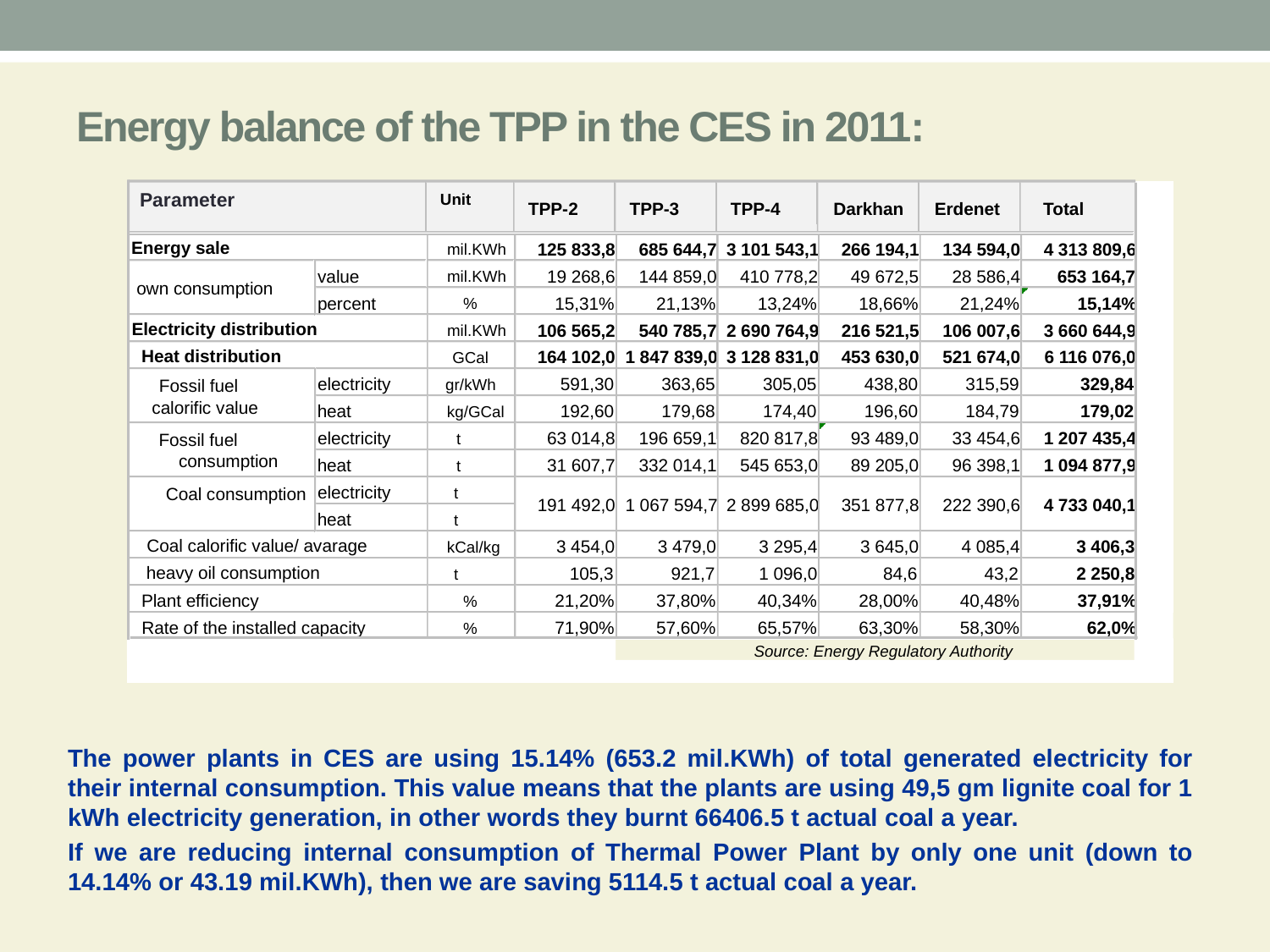

# Energy balance of the TPP in the CES in 2011:

Parameter

Unit

TPP-2
TPP-3
TPP-4
Darkhan
Erdenet
Total

Energy sale
125 833,8
685 644,7
3 101 543,1
266 194,1
134 594,0
4 313 809,6
mil.KWh

value
19 268,6
144 859,0
410 778,2
49 672,5
28 586,4
653 164,7
mil.KWh

 own consumption

percent
15,31%
21,13%
13,24%
18,66%
21,24%

15,14%
%

Electricity distribution
106 565,2
540 785,7
2 690 764,9
216 521,5
106 007,6
3 660 644,9
mil.KWh

  Heat distribution
164 102,0
1 847 839,0
3 128 831,0
453 630,0
521 674,0
6 116 076,0
GCal
electricity
591,30
363,65
305,05
438,80
315,59
329,84
  Fossil fuel
gr/kWh
calorific value
heat
192,60
179,68
174,40
196,60
184,79
179,02
kg/GCal

electricity

63 014,8
196 659,1
820 817,8

93 489,0
33 454,6
1 207 435,4
  Fossil fuel
t

consumption
heat
31 607,7
332 014,1
545 653,0
89 205,0
96 398,1
1 094 877,9
t
electricity

  Coal consumption
t
191 492,0
1 067 594,7
2 899 685,0
351 877,8
222 390,6
4 733 040,1

heat

t
   Coal calorific value/ avarage
3 454,0
3 479,0
3 295,4
3 645,0
4 085,4
3 406,3
kCal/kg
   heavy oil consumption
105,3
921,7
1 096,0
84,6
43,2
2 250,8
t
  Plant efficiency
21,20%
37,80%
40,34%
28,00%
40,48%
37,91%
%

  Rate of the installed capacity
71,90%
57,60%
65,57%
63,30%
58,30%
62,0%
%

Source: Energy Regulatory Authority

The power plants in CES are using 15.14% (653.2 mil.KWh) of total generated electricity for their internal consumption. This value means that the plants are using 49,5 gm lignite coal for 1 kWh electricity generation, in other words they burnt 66406.5 t actual coal a year.
If we are reducing internal consumption of Thermal Power Plant by only one unit (down to 14.14% or 43.19 mil.KWh), then we are saving 5114.5 t actual coal a year.